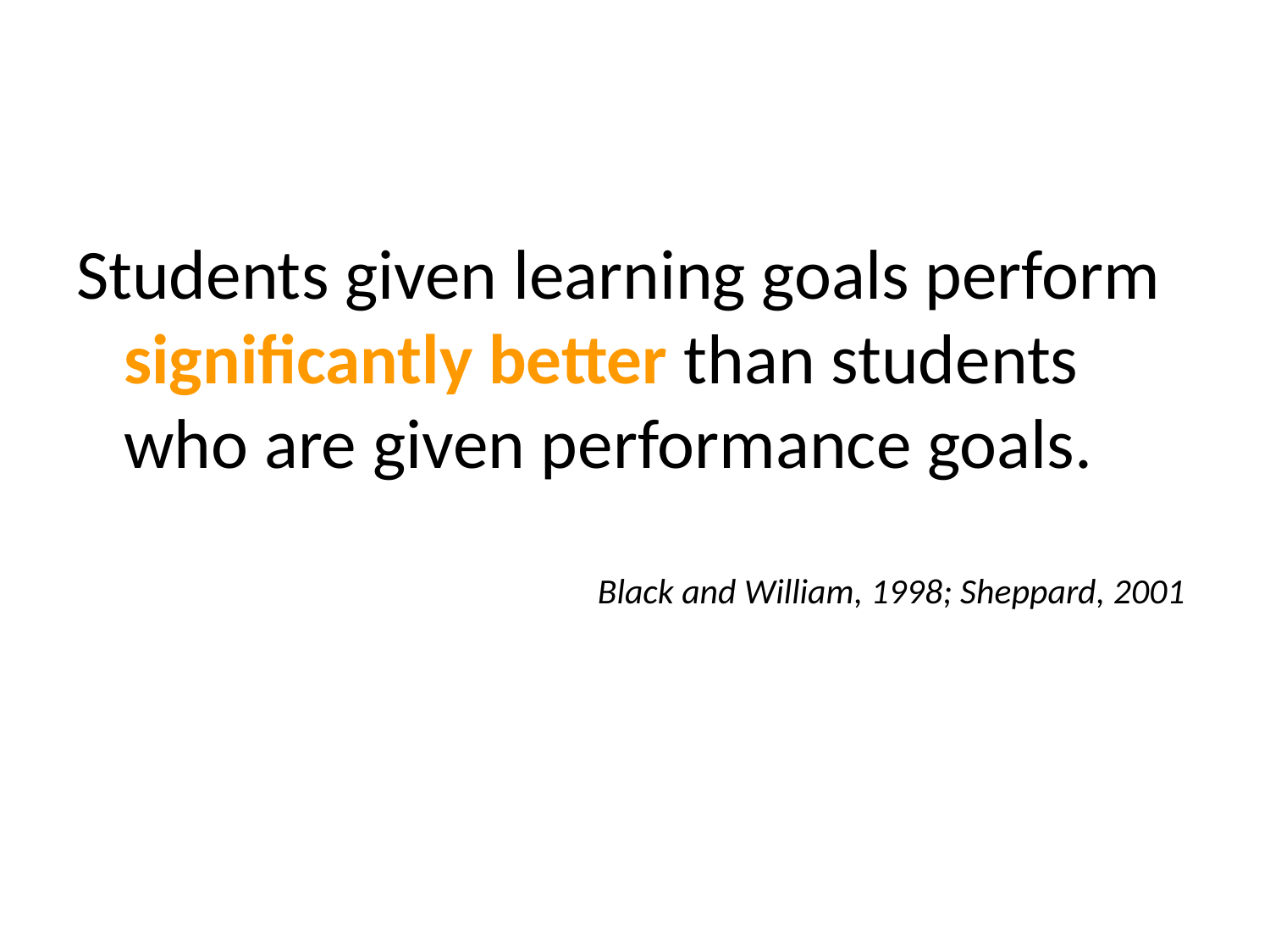

Students given learning goals perform significantly better than students who are given performance goals.

Black and William, 1998; Sheppard, 2001